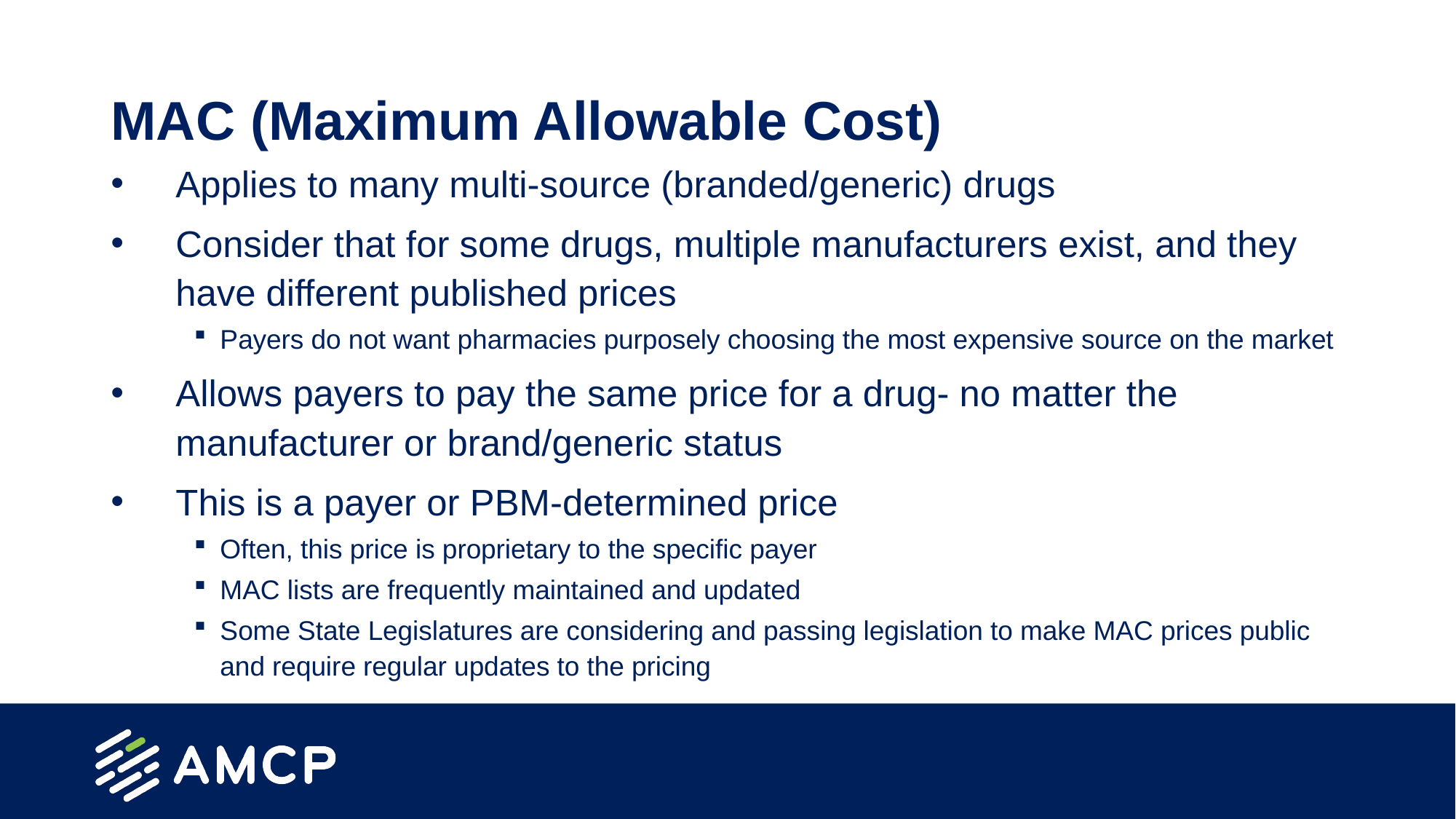

# MAC (Maximum Allowable Cost)
Applies to many multi-source (branded/generic) drugs
Consider that for some drugs, multiple manufacturers exist, and they have different published prices
Payers do not want pharmacies purposely choosing the most expensive source on the market
Allows payers to pay the same price for a drug- no matter the manufacturer or brand/generic status
This is a payer or PBM-determined price
Often, this price is proprietary to the specific payer
MAC lists are frequently maintained and updated
Some State Legislatures are considering and passing legislation to make MAC prices public and require regular updates to the pricing